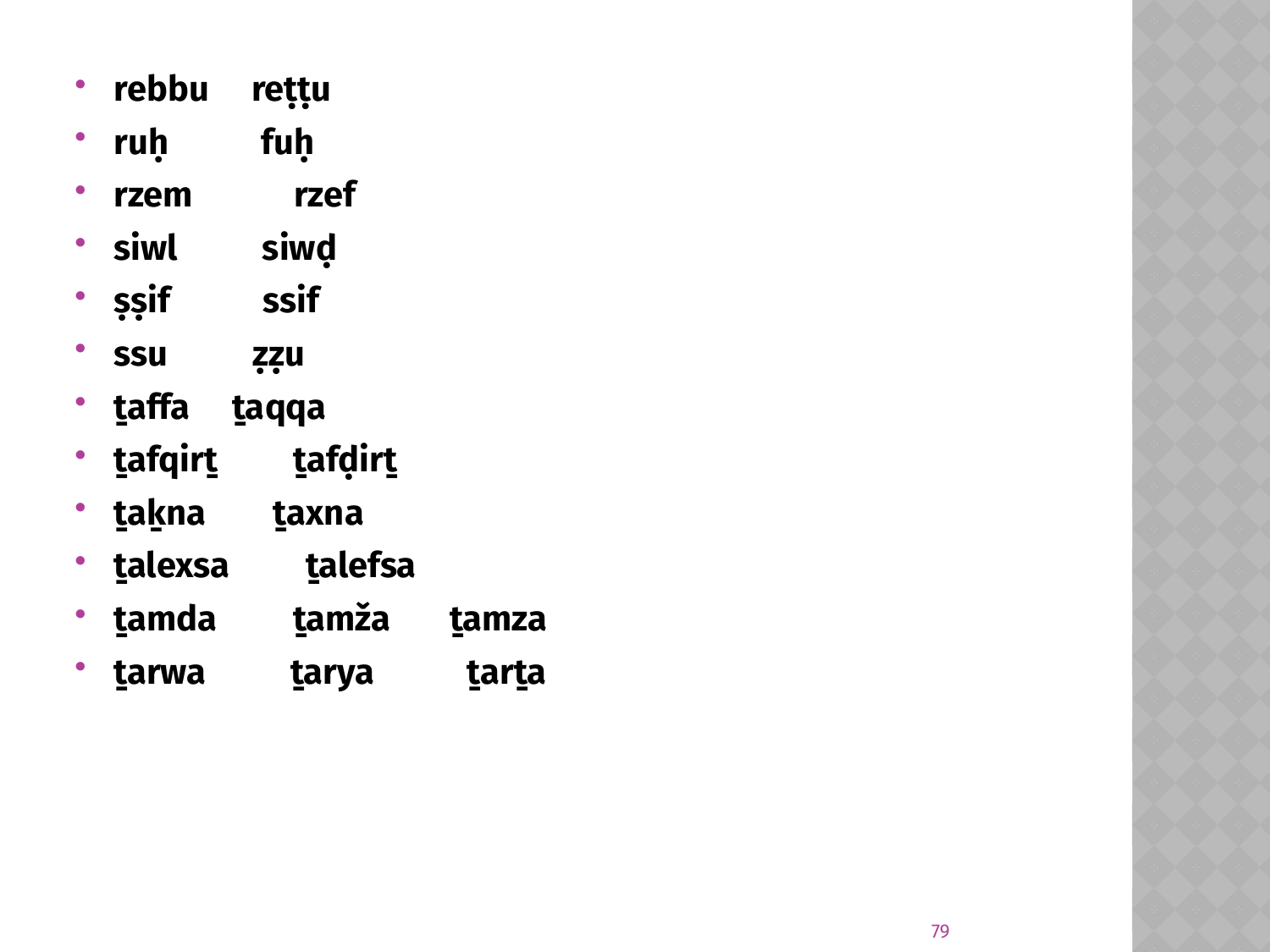

rebbu     reṭṭu
ruḥ           fuḥ
rzem            rzef
siwl          siwḍ
ṣṣif           ssif
ssu          ẓẓu
ṯaffa     ṯaqqa
ṯafqirṯ         ṯafḍirṯ
ṯaḵna        ṯaxna
ṯalexsa         ṯalefsa
ṯamda         ṯamža       ṯamza
ṯarwa          ṯarya           ṯarṯa

79